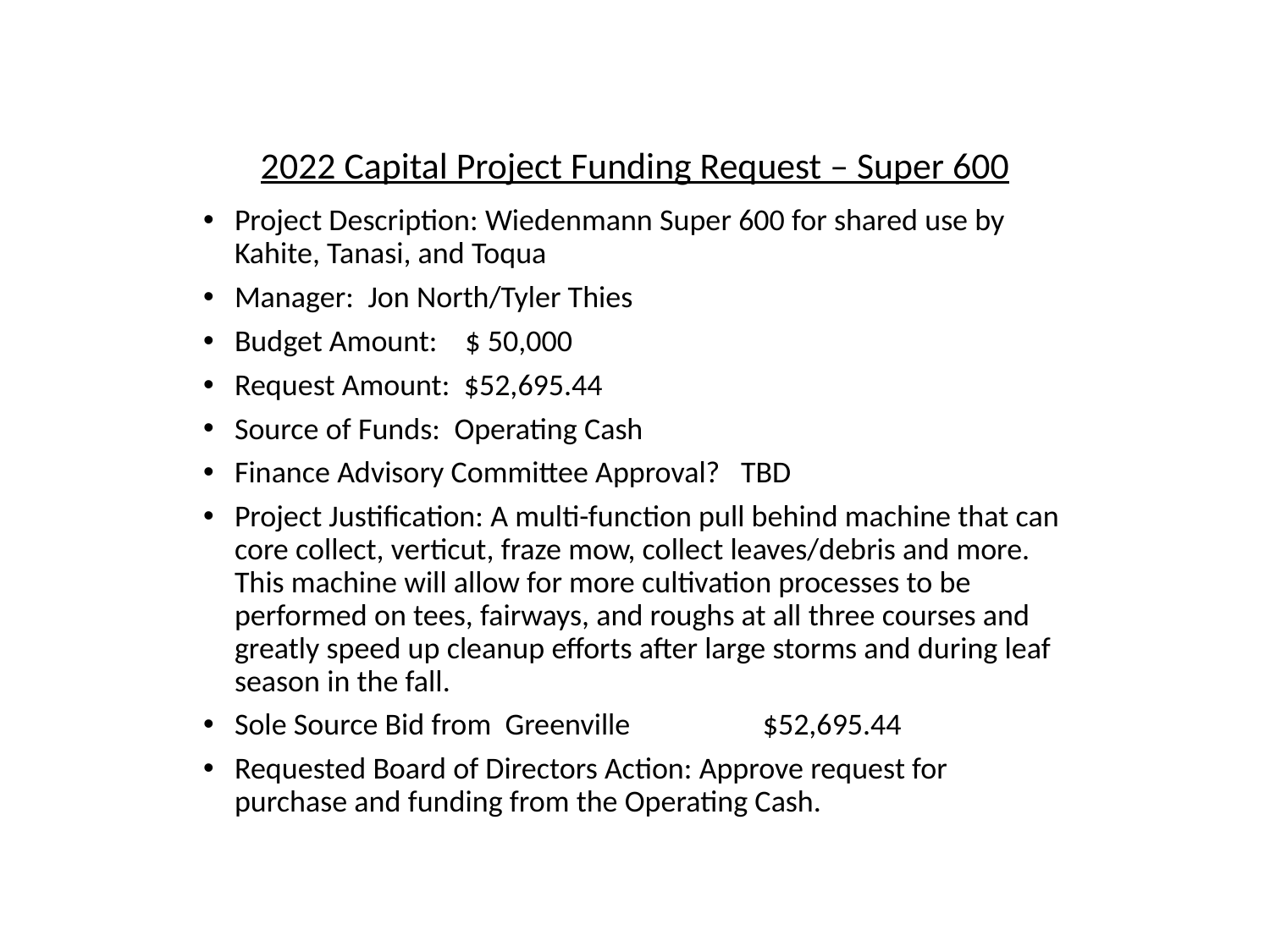

# 2022 Capital Project Funding Request – Super 600
Project Description: Wiedenmann Super 600 for shared use by Kahite, Tanasi, and Toqua
Manager:  Jon North/Tyler Thies
Budget Amount:    $ 50,000
Request Amount:  $52,695.44
Source of Funds:  Operating Cash
Finance Advisory Committee Approval?   TBD
Project Justification: A multi-function pull behind machine that can core collect, verticut, fraze mow, collect leaves/debris and more.  This machine will allow for more cultivation processes to be performed on tees, fairways, and roughs at all three courses and greatly speed up cleanup efforts after large storms and during leaf season in the fall.
Sole Source Bid from  Greenville 	        $52,695.44
Requested Board of Directors Action: Approve request for purchase and funding from the Operating Cash.